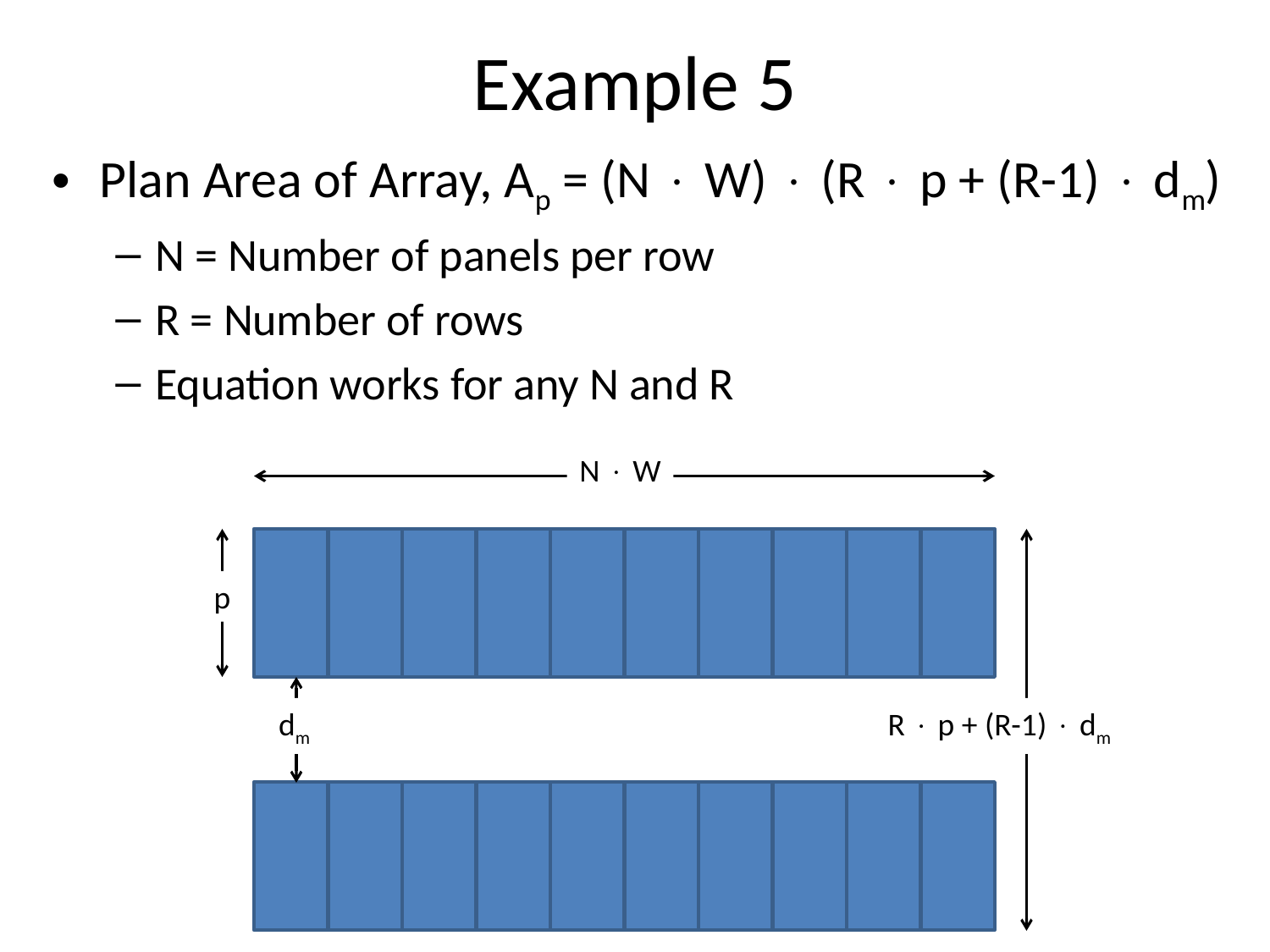

# Example 5
Plan Area of Array, Ap = (N ⋅ W) ⋅ (R ⋅ p + (R-1) ⋅ dm)
N = Number of panels per row
R = Number of rows
Equation works for any N and R

N ⋅ W

p
dm
R ⋅ p + (R-1) ⋅ dm